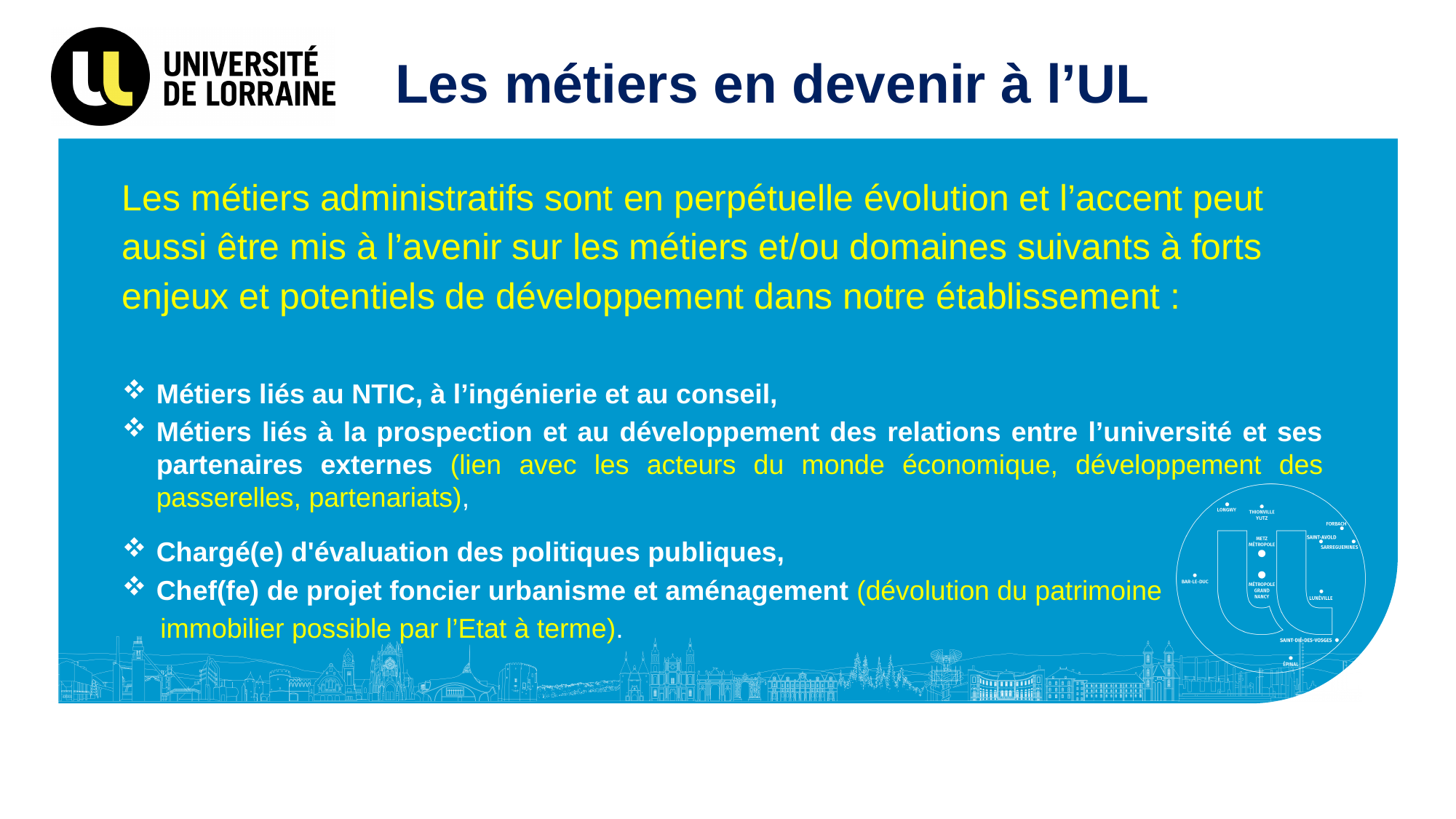

Les métiers en devenir à l’UL
Les métiers administratifs sont en perpétuelle évolution et l’accent peut
aussi être mis à l’avenir sur les métiers et/ou domaines suivants à forts
enjeux et potentiels de développement dans notre établissement :

Métiers liés au NTIC, à l’ingénierie et au conseil,
Métiers liés à la prospection et au développement des relations entre l’université et ses partenaires externes (lien avec les acteurs du monde économique, développement des passerelles, partenariats),
Chargé(e) d'évaluation des politiques publiques,
Chef(fe) de projet foncier urbanisme et aménagement (dévolution du patrimoine
     immobilier possible par l’Etat à terme).